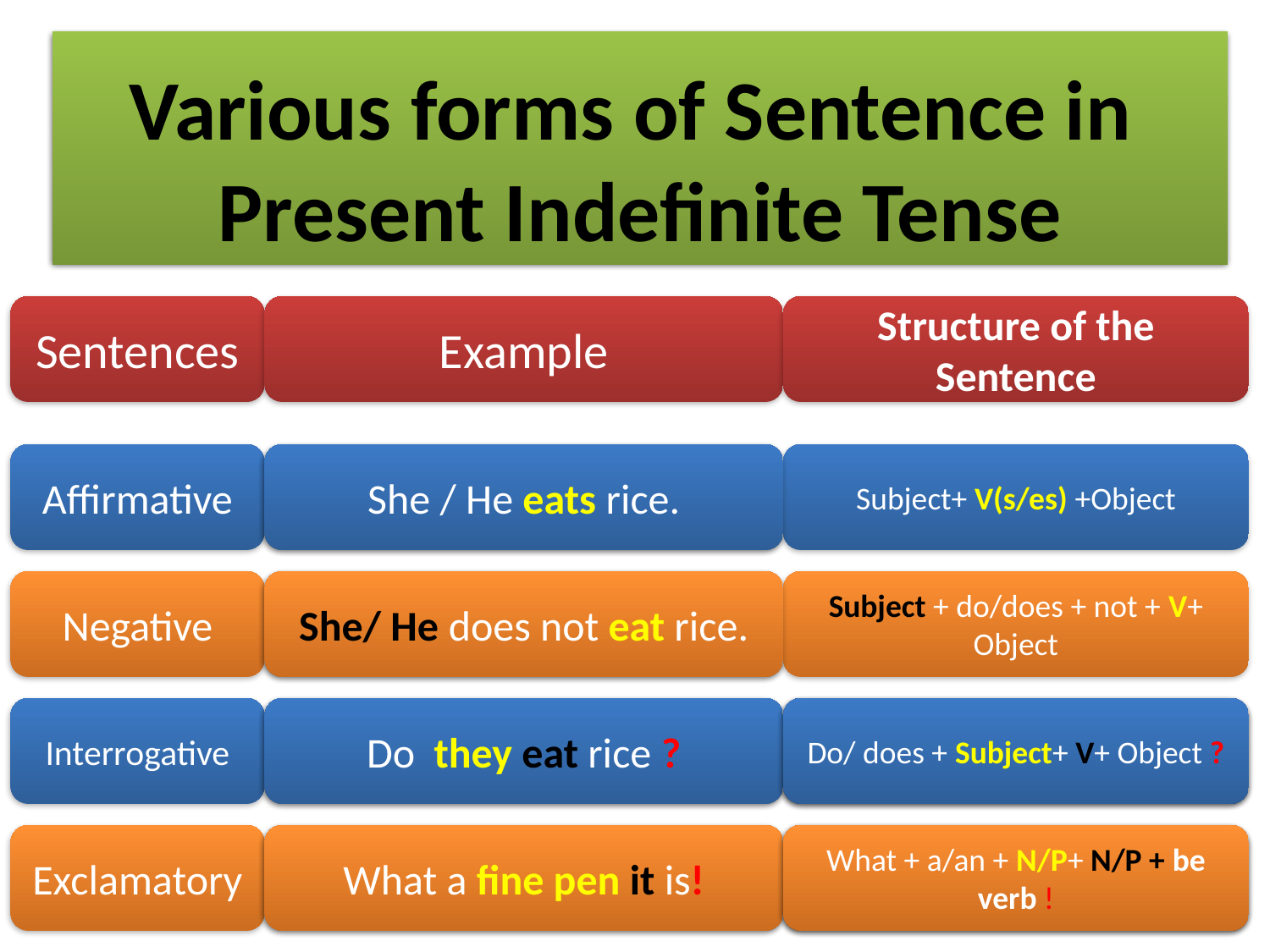

Read These Sentences carefully and identify differences among them.

Various forms of Sentence in  Present Indefinite Tense
Sentences
Example
Structure of the Sentence
Affirmative
I eat rice
She / He eats rice.
Subject+ V(s/es) +Object
Negative
I do not eat rice.
She/ He does not eat rice.
Subject + do/does + not + V+ Object
Interrogative
Does He / She eat rice ?
Do  they eat rice ?
Do/ does + Subject+ V+ Object ?
Write the Structure
Do/ does + Subject+ V+ Object ?
Exclamatory
How fine the pen is!
What a fine pen it is!
How + adj+ NP+ be!
Write the Structure
What + a/an + N/P+ N/P + be verb !